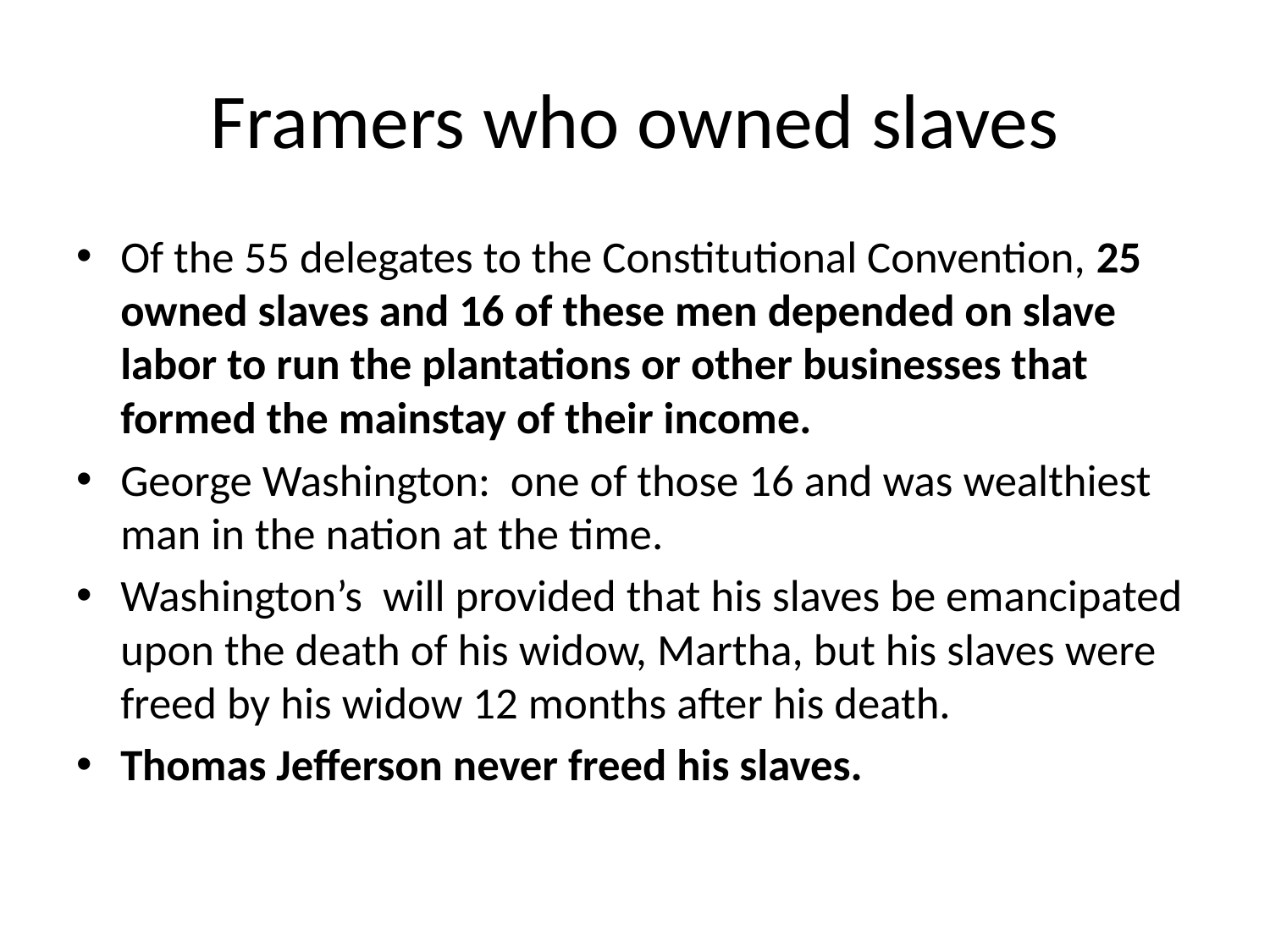

# Framers who owned slaves
Of the 55 delegates to the Constitutional Convention, 25  owned slaves and 16 of these men depended on slave labor to run the plantations or other businesses that formed the mainstay of their income.
George Washington:  one of those 16 and was wealthiest man in the nation at the time.
Washington’s  will provided that his slaves be emancipated upon the death of his widow, Martha, but his slaves were freed by his widow 12 months after his death.
Thomas Jefferson never freed his slaves.